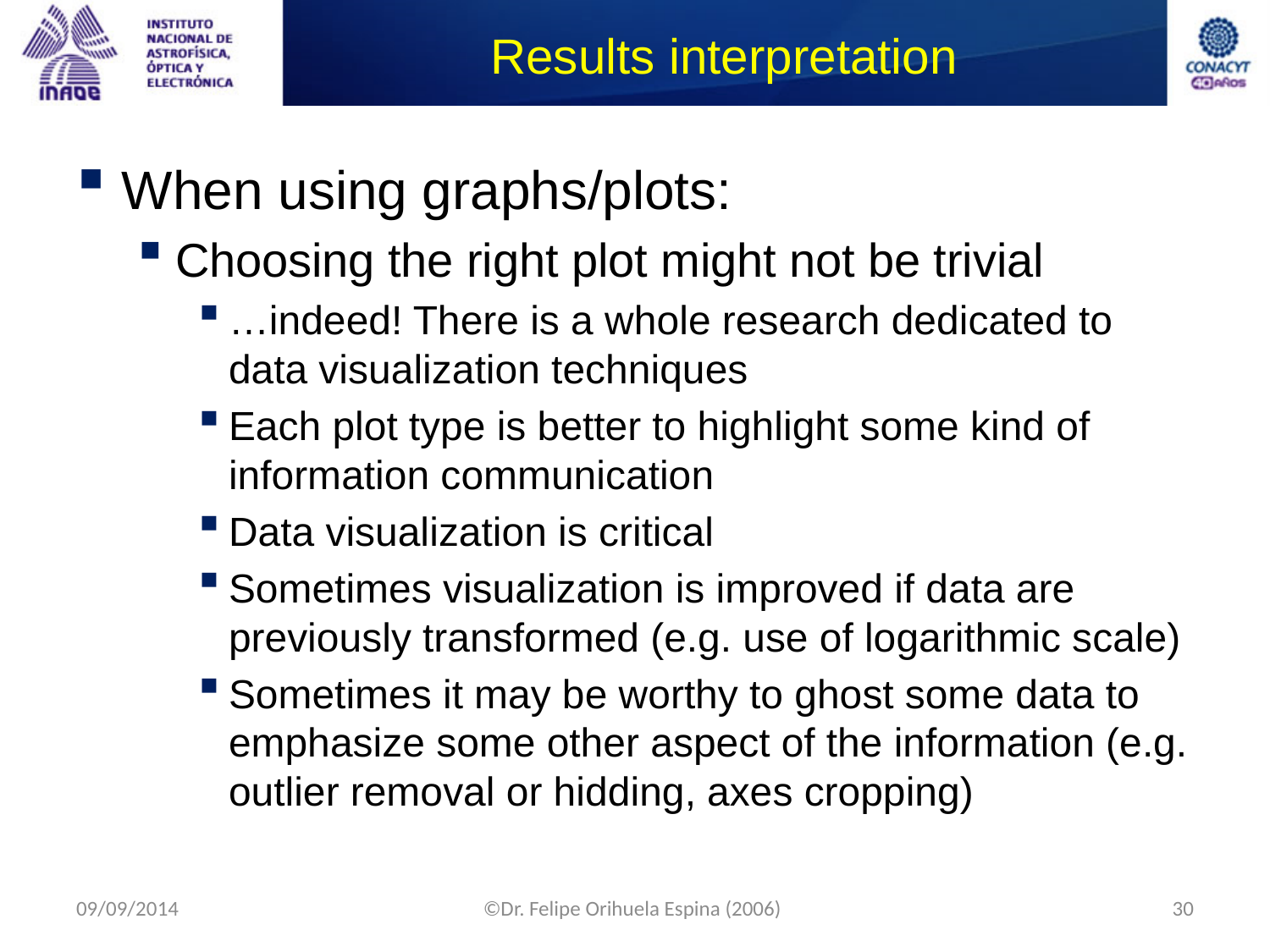

# Results interpretation
When using graphs/plots:
Choosing the right plot might not be trivial
…indeed! There is a whole research dedicated to data visualization techniques
Each plot type is better to highlight some kind of information communication
Data visualization is critical
Sometimes visualization is improved if data are previously transformed (e.g. use of logarithmic scale)
Sometimes it may be worthy to ghost some data to emphasize some other aspect of the information (e.g. outlier removal or hidding, axes cropping)
09/09/2014
©Dr. Felipe Orihuela Espina (2006)
30